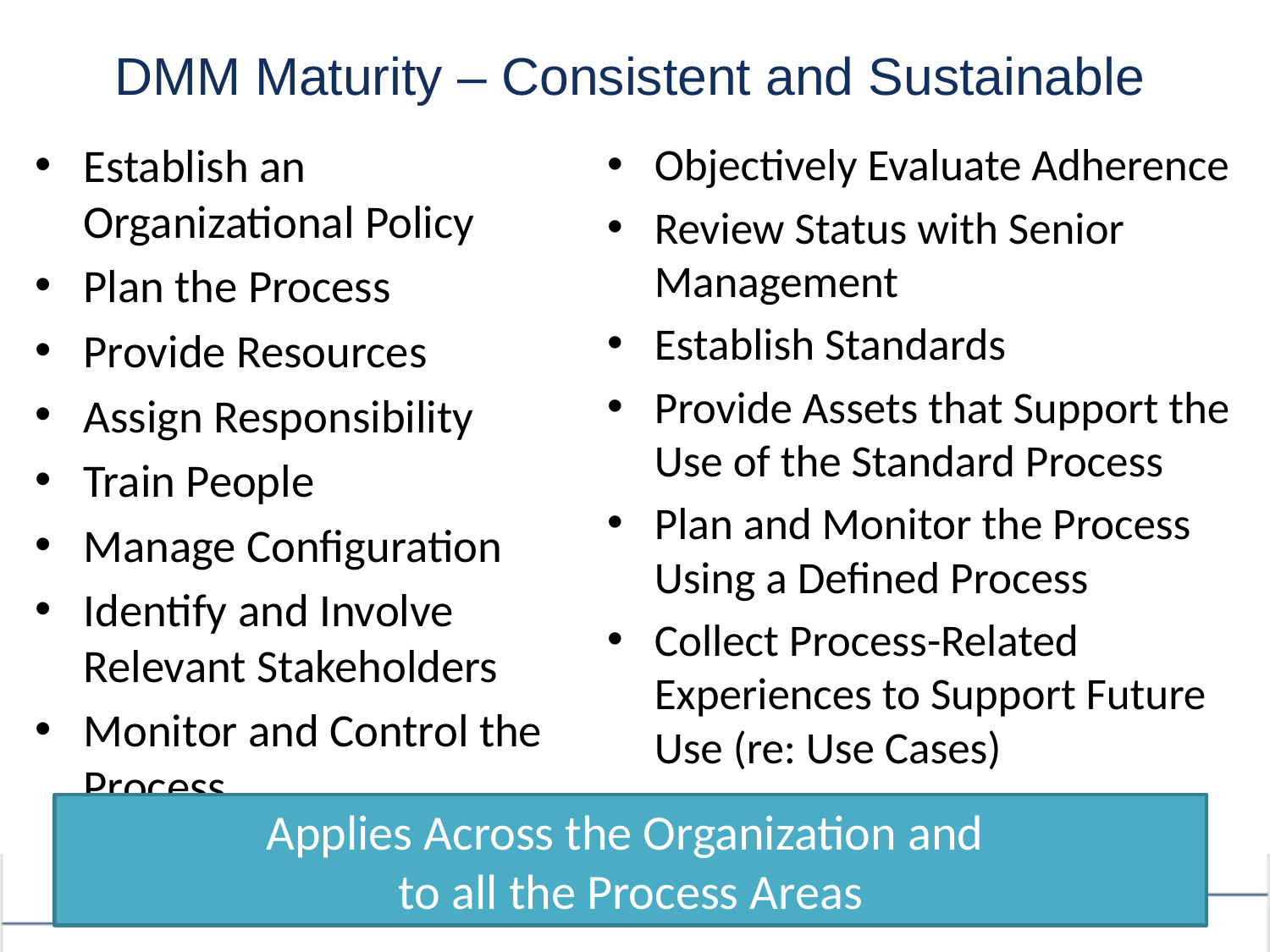

# DMM Maturity – Consistent and Sustainable
Establish an Organizational Policy
Plan the Process
Provide Resources
Assign Responsibility
Train People
Manage Configuration
Identify and Involve Relevant Stakeholders
Monitor and Control the Process
Objectively Evaluate Adherence
Review Status with Senior Management
Establish Standards
Provide Assets that Support the Use of the Standard Process
Plan and Monitor the Process Using a Defined Process
Collect Process-Related Experiences to Support Future Use (re: Use Cases)

Applies Across the Organization and
to all the Process Areas
20